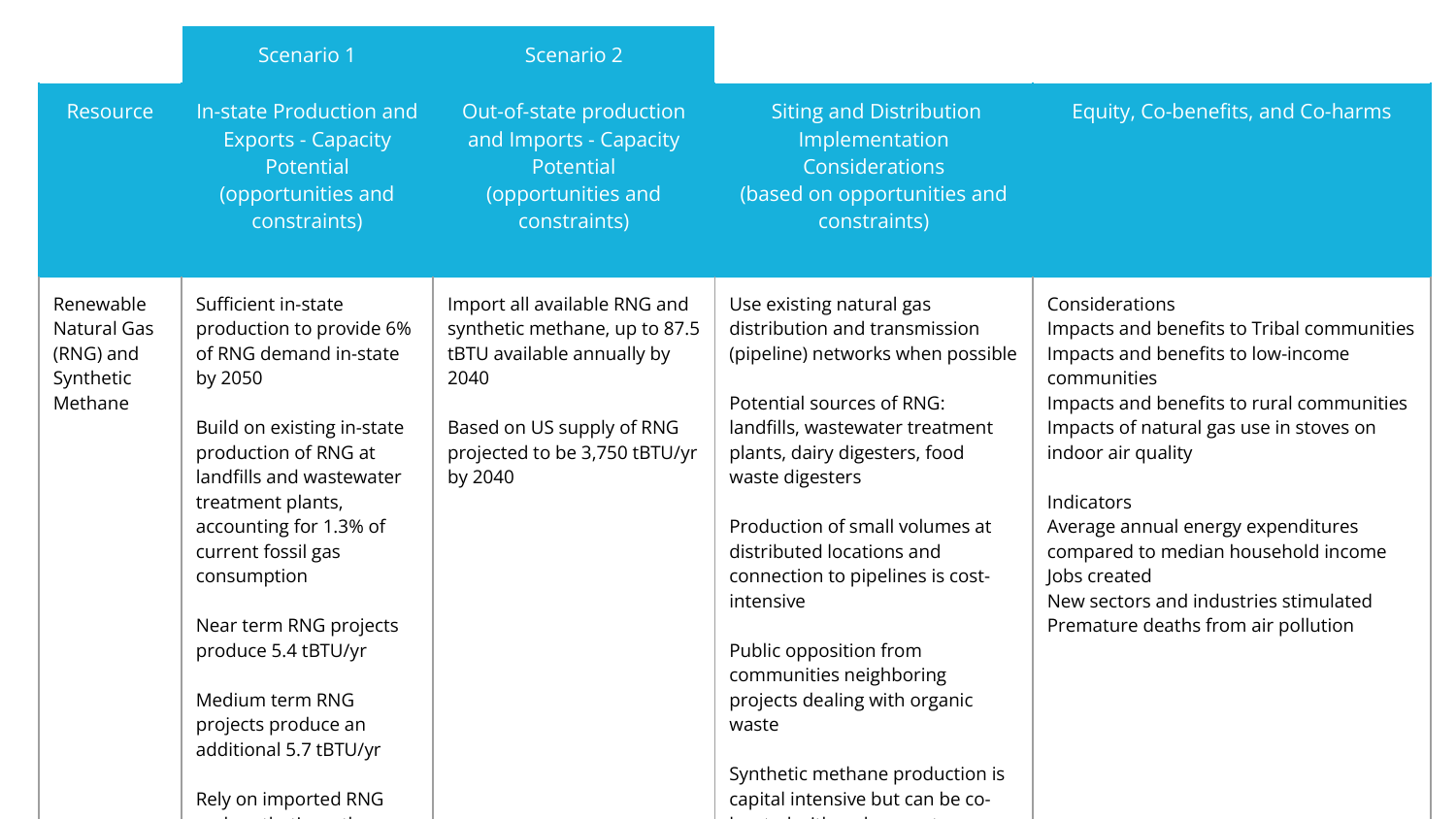

|  | Scenario 1 | Scenario 2 |  |  |
| --- | --- | --- | --- | --- |
| Resource | In-state Production and Exports - Capacity Potential (opportunities and constraints) | Out-of-state production and Imports - Capacity Potential (opportunities and constraints) | Siting and Distribution Implementation Considerations (based on opportunities and constraints) | Equity, Co-benefits, and Co-harms |
| Renewable Natural Gas (RNG) and Synthetic Methane | Sufficient in-state production to provide 6% of RNG demand in-state by 2050 Build on existing in-state production of RNG at landfills and wastewater treatment plants, accounting for 1.3% of current fossil gas consumption Near term RNG projects produce 5.4 tBTU/yr Medium term RNG projects produce an additional 5.7 tBTU/yr Rely on imported RNG and synthetic methane for remaining demand | Import all available RNG and synthetic methane, up to 87.5 tBTU available annually by 2040 Based on US supply of RNG projected to be 3,750 tBTU/yr by 2040 | Use existing natural gas distribution and transmission (pipeline) networks when possible Potential sources of RNG: landfills, wastewater treatment plants, dairy digesters, food waste digesters Production of small volumes at distributed locations and connection to pipelines is cost-intensive Public opposition from communities neighboring projects dealing with organic waste Synthetic methane production is capital intensive but can be co-located with carbon capture | Considerations Impacts and benefits to Tribal communities Impacts and benefits to low-income communities Impacts and benefits to rural communities Impacts of natural gas use in stoves on indoor air quality Indicators Average annual energy expenditures compared to median household income Jobs created New sectors and industries stimulated Premature deaths from air pollution |